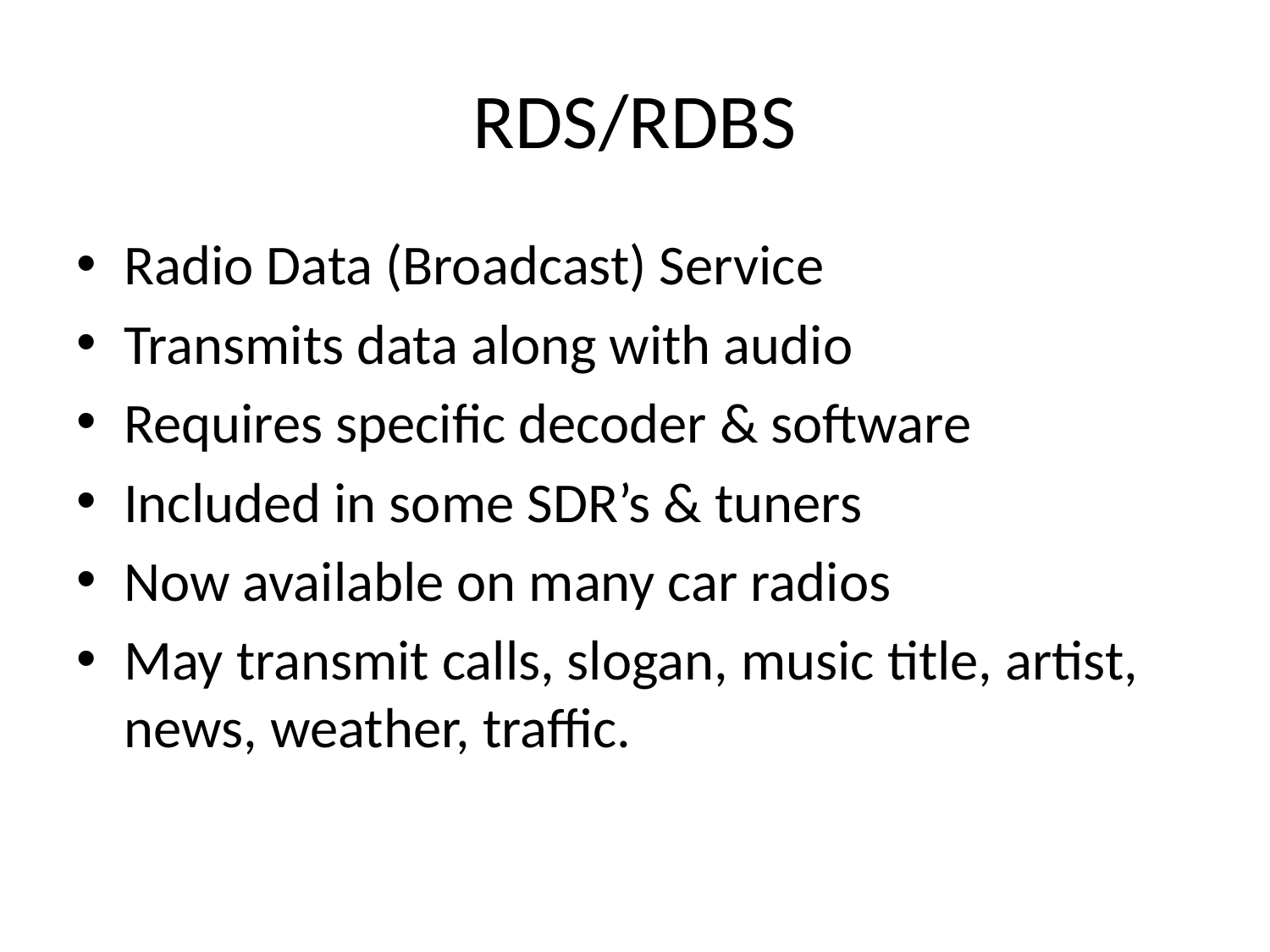

# RDS/RDBS
Radio Data (Broadcast) Service
Transmits data along with audio
Requires specific decoder & software
Included in some SDR’s & tuners
Now available on many car radios
May transmit calls, slogan, music title, artist, news, weather, traffic.